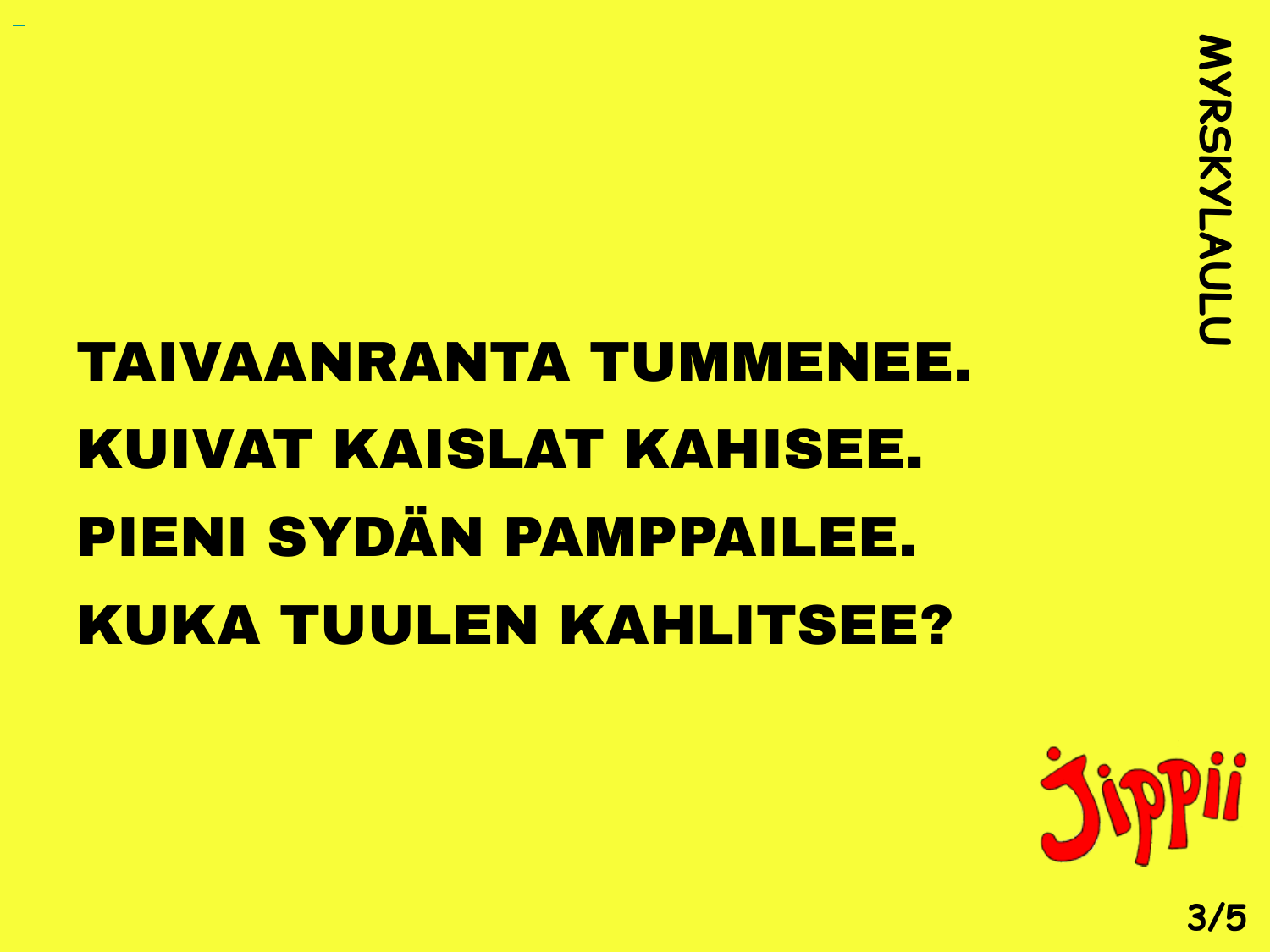

TAIVAANRANTA TUMMENEE.
KUIVAT KAISLAT KAHISEE.
PIENI SYDÄN PAMPPAILEE.
KUKA TUULEN KAHLITSEE?
MYRSKYLAULU
3/5